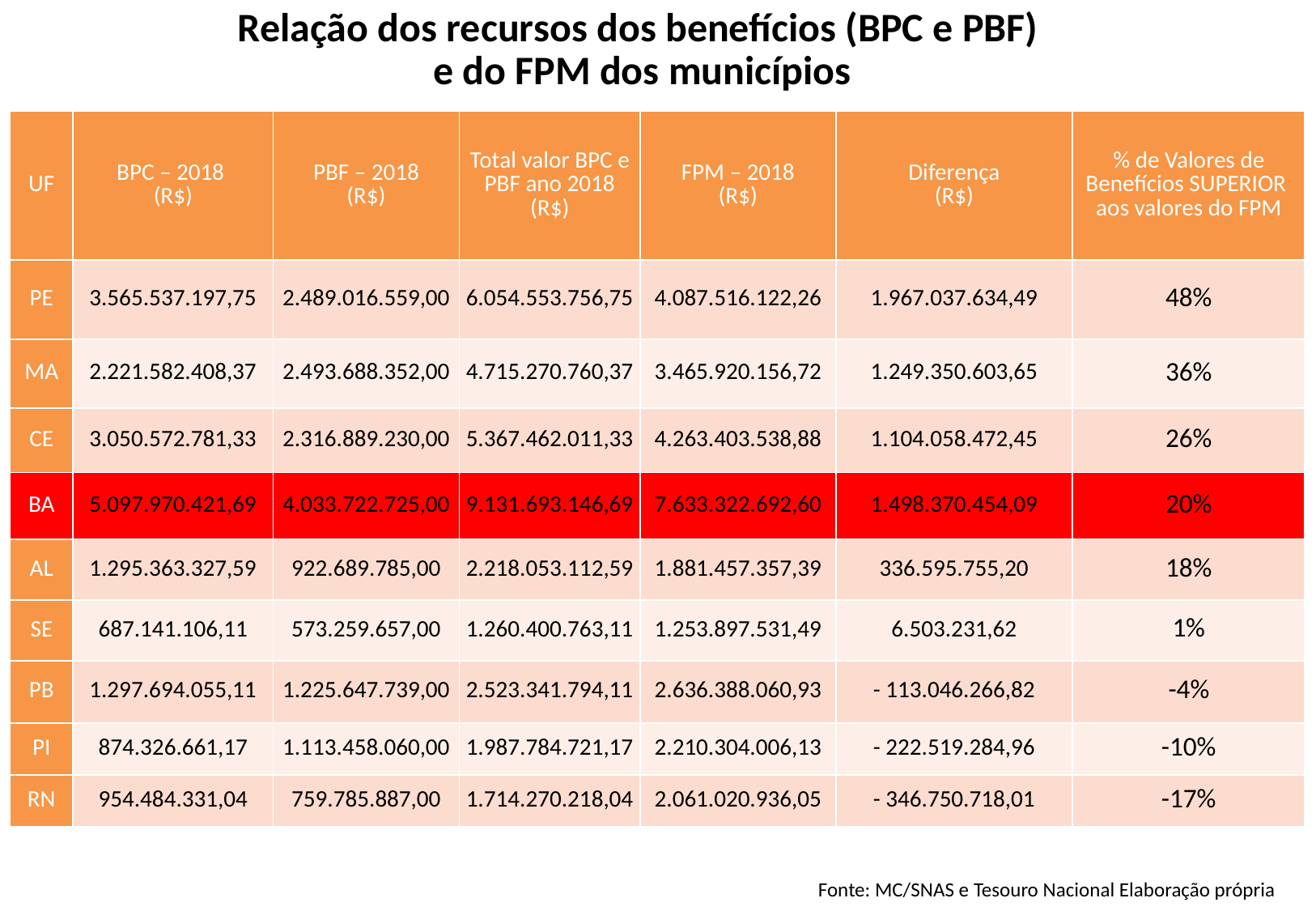

Relação dos recursos dos benefícios (BPC e PBF)
e do FPM dos municípios
| UF | BPC – 2018 (R$) | PBF – 2018 (R$) | Total valor BPC e PBF ano 2018 (R$) | FPM – 2018 (R$) | Diferença (R$) | % de Valores de Benefícios SUPERIOR aos valores do FPM |
| --- | --- | --- | --- | --- | --- | --- |
| PE | 3.565.537.197,75 | 2.489.016.559,00 | 6.054.553.756,75 | 4.087.516.122,26 | 1.967.037.634,49 | 48% |
| MA | 2.221.582.408,37 | 2.493.688.352,00 | 4.715.270.760,37 | 3.465.920.156,72 | 1.249.350.603,65 | 36% |
| CE | 3.050.572.781,33 | 2.316.889.230,00 | 5.367.462.011,33 | 4.263.403.538,88 | 1.104.058.472,45 | 26% |
| BA | 5.097.970.421,69 | 4.033.722.725,00 | 9.131.693.146,69 | 7.633.322.692,60 | 1.498.370.454,09 | 20% |
| AL | 1.295.363.327,59 | 922.689.785,00 | 2.218.053.112,59 | 1.881.457.357,39 | 336.595.755,20 | 18% |
| SE | 687.141.106,11 | 573.259.657,00 | 1.260.400.763,11 | 1.253.897.531,49 | 6.503.231,62 | 1% |
| PB | 1.297.694.055,11 | 1.225.647.739,00 | 2.523.341.794,11 | 2.636.388.060,93 | - 113.046.266,82 | -4% |
| PI | 874.326.661,17 | 1.113.458.060,00 | 1.987.784.721,17 | 2.210.304.006,13 | - 222.519.284,96 | -10% |
| RN | 954.484.331,04 | 759.785.887,00 | 1.714.270.218,04 | 2.061.020.936,05 | - 346.750.718,01 | -17% |
Fonte: MC/SNAS e Tesouro Nacional Elaboração própria